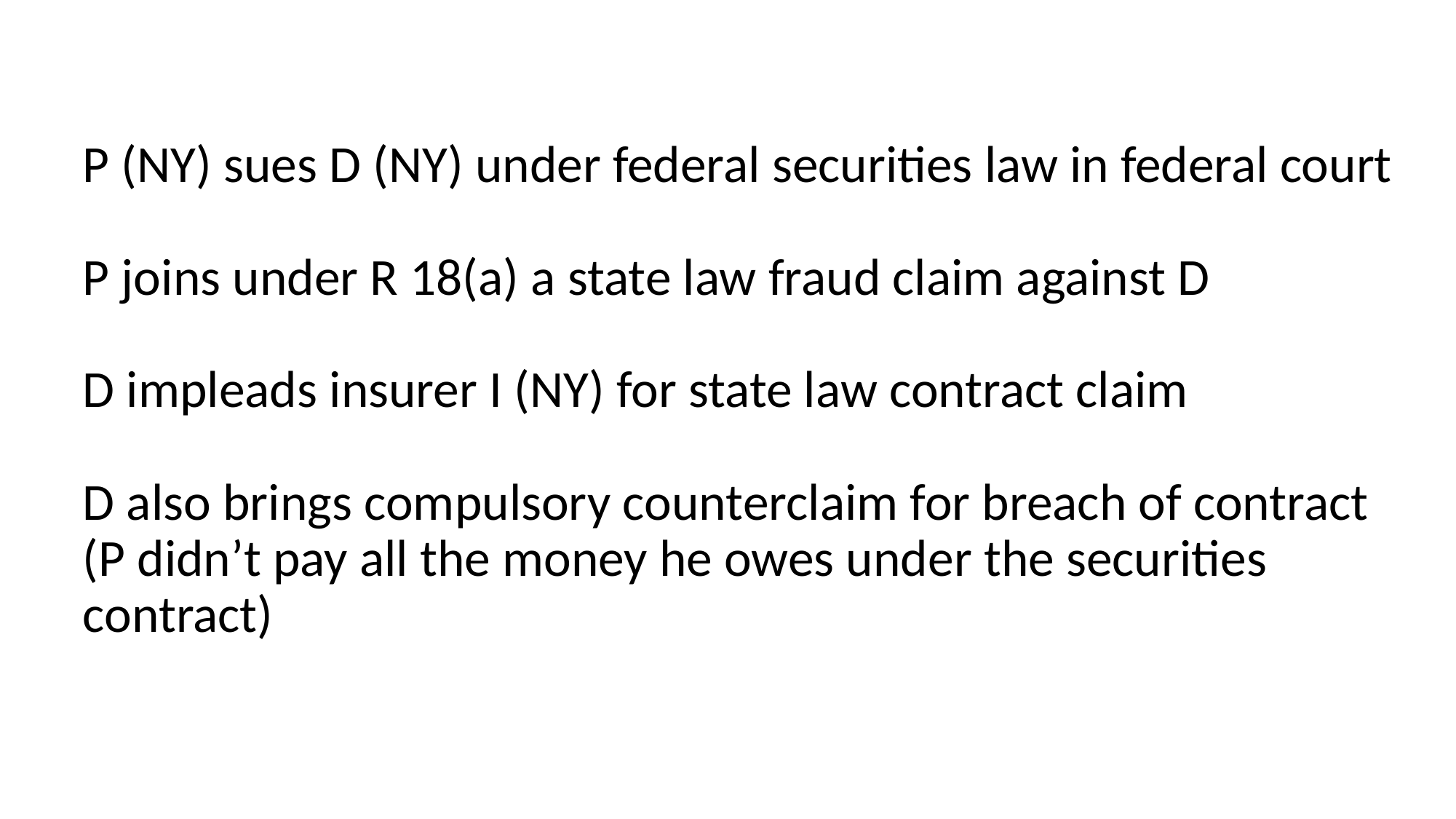

# P (NY) sues D (NY) under federal securities law in federal court P joins under R 18(a) a state law fraud claim against D D impleads insurer I (NY) for state law contract claim D also brings compulsory counterclaim for breach of contract (P didn’t pay all the money he owes under the securities contract)